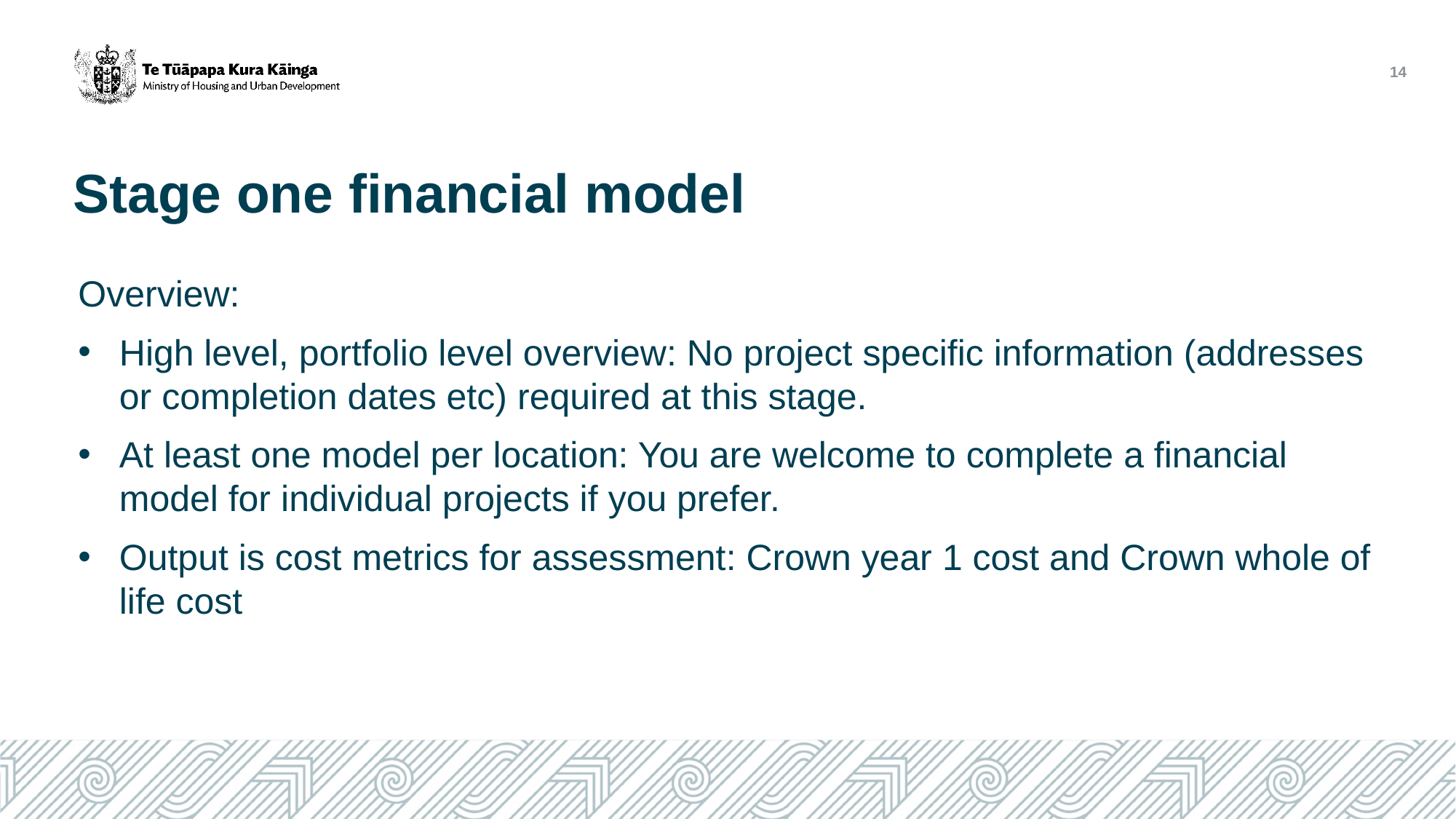

14
# Stage one financial model
Overview:
High level, portfolio level overview: No project specific information (addresses or completion dates etc) required at this stage.
At least one model per location: You are welcome to complete a financial model for individual projects if you prefer.
Output is cost metrics for assessment: Crown year 1 cost and Crown whole of life cost